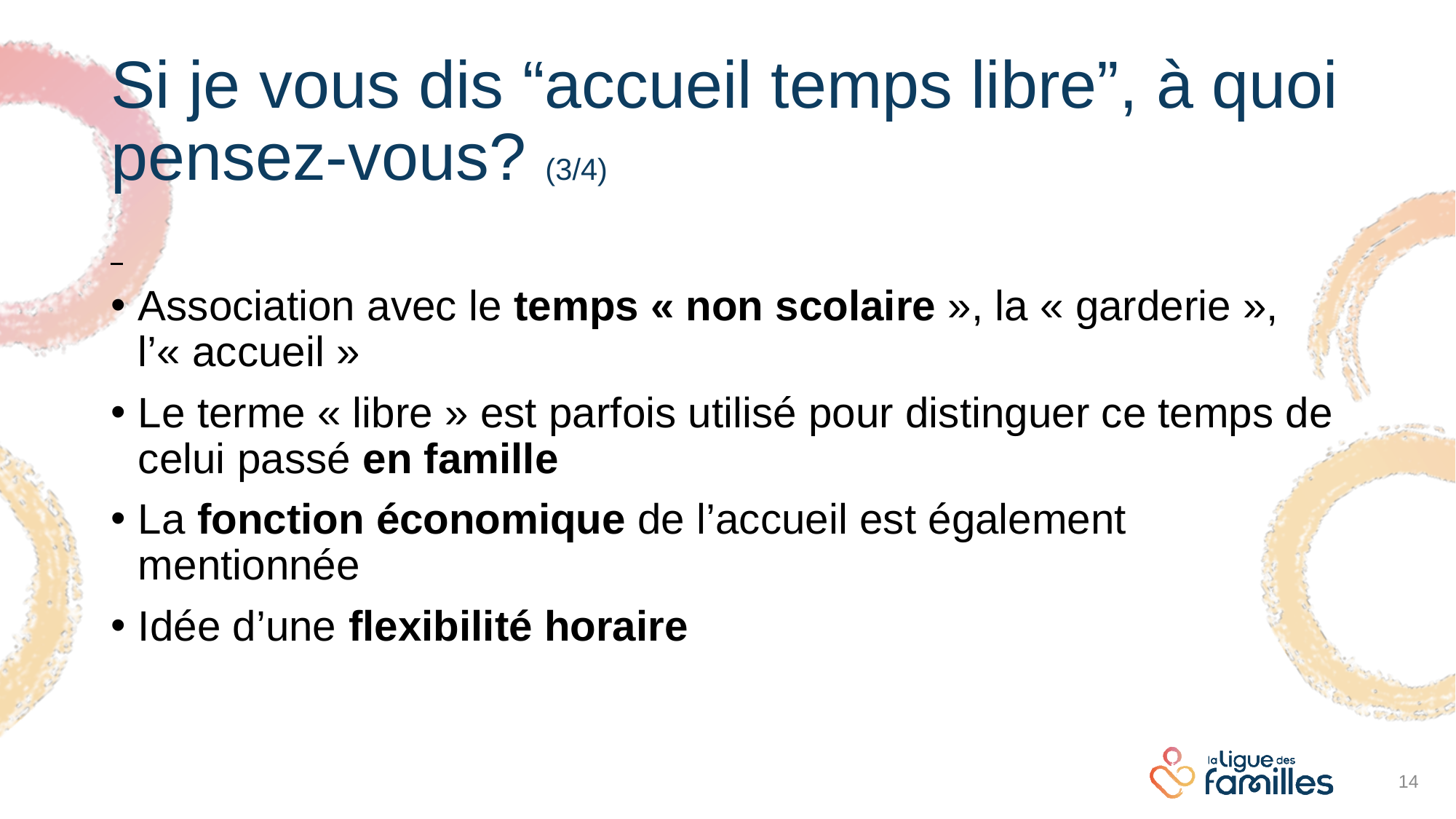

# Si je vous dis “accueil temps libre”, à quoi pensez-vous? (3/4)

Association avec le temps « non scolaire », la « garderie », l’« accueil »
Le terme « libre » est parfois utilisé pour distinguer ce temps de celui passé en famille
La fonction économique de l’accueil est également mentionnée
Idée d’une flexibilité horaire
14